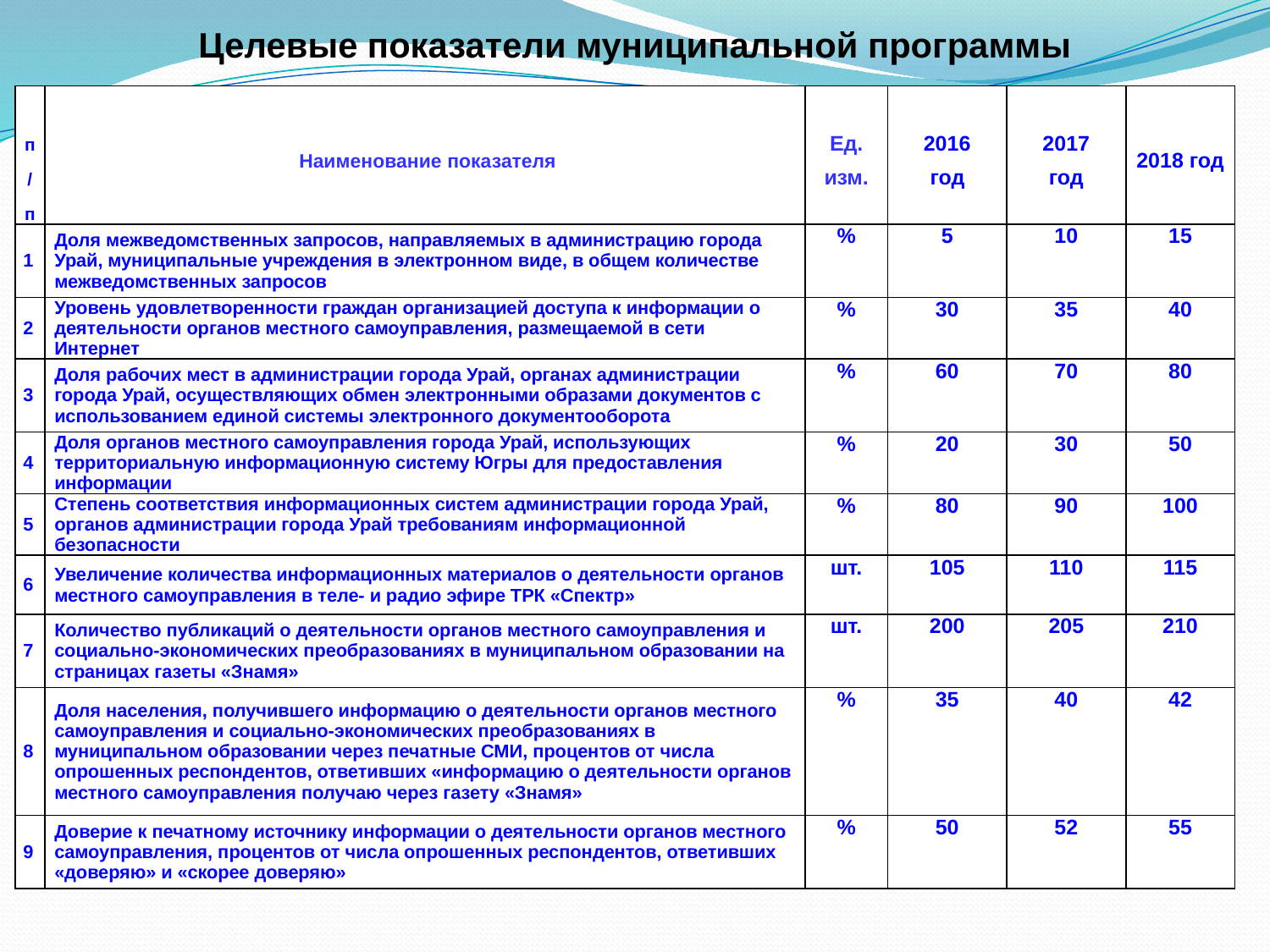

Целевые показатели муниципальной программы
| п/п | Наименование показателя | Ед. изм. | 2016 год | 2017 год | 2018 год |
| --- | --- | --- | --- | --- | --- |
| 1 | Доля межведомственных запросов, направляемых в администрацию города Урай, муниципальные учреждения в электронном виде, в общем количестве межведомственных запросов | % | 5 | 10 | 15 |
| 2 | Уровень удовлетворенности граждан организацией доступа к информации о деятельности органов местного самоуправления, размещаемой в сети Интернет | % | 30 | 35 | 40 |
| 3 | Доля рабочих мест в администрации города Урай, органах администрации города Урай, осуществляющих обмен электронными образами документов с использованием единой системы электронного документооборота | % | 60 | 70 | 80 |
| 4 | Доля органов местного самоуправления города Урай, использующих территориальную информационную систему Югры для предоставления информации | % | 20 | 30 | 50 |
| 5 | Степень соответствия информационных систем администрации города Урай, органов администрации города Урай требованиям информационной безопасности | % | 80 | 90 | 100 |
| 6 | Увеличение количества информационных материалов о деятельности органов местного самоуправления в теле- и радио эфире ТРК «Спектр» | шт. | 105 | 110 | 115 |
| 7 | Количество публикаций о деятельности органов местного самоуправления и социально-экономических преобразованиях в муниципальном образовании на страницах газеты «Знамя» | шт. | 200 | 205 | 210 |
| 8 | Доля населения, получившего информацию о деятельности органов местного самоуправления и социально-экономических преобразованиях в муниципальном образовании через печатные СМИ, процентов от числа опрошенных респондентов, ответивших «информацию о деятельности органов местного самоуправления получаю через газету «Знамя» | % | 35 | 40 | 42 |
| 9 | Доверие к печатному источнику информации о деятельности органов местного самоуправления, процентов от числа опрошенных респондентов, ответивших «доверяю» и «скорее доверяю» | % | 50 | 52 | 55 |